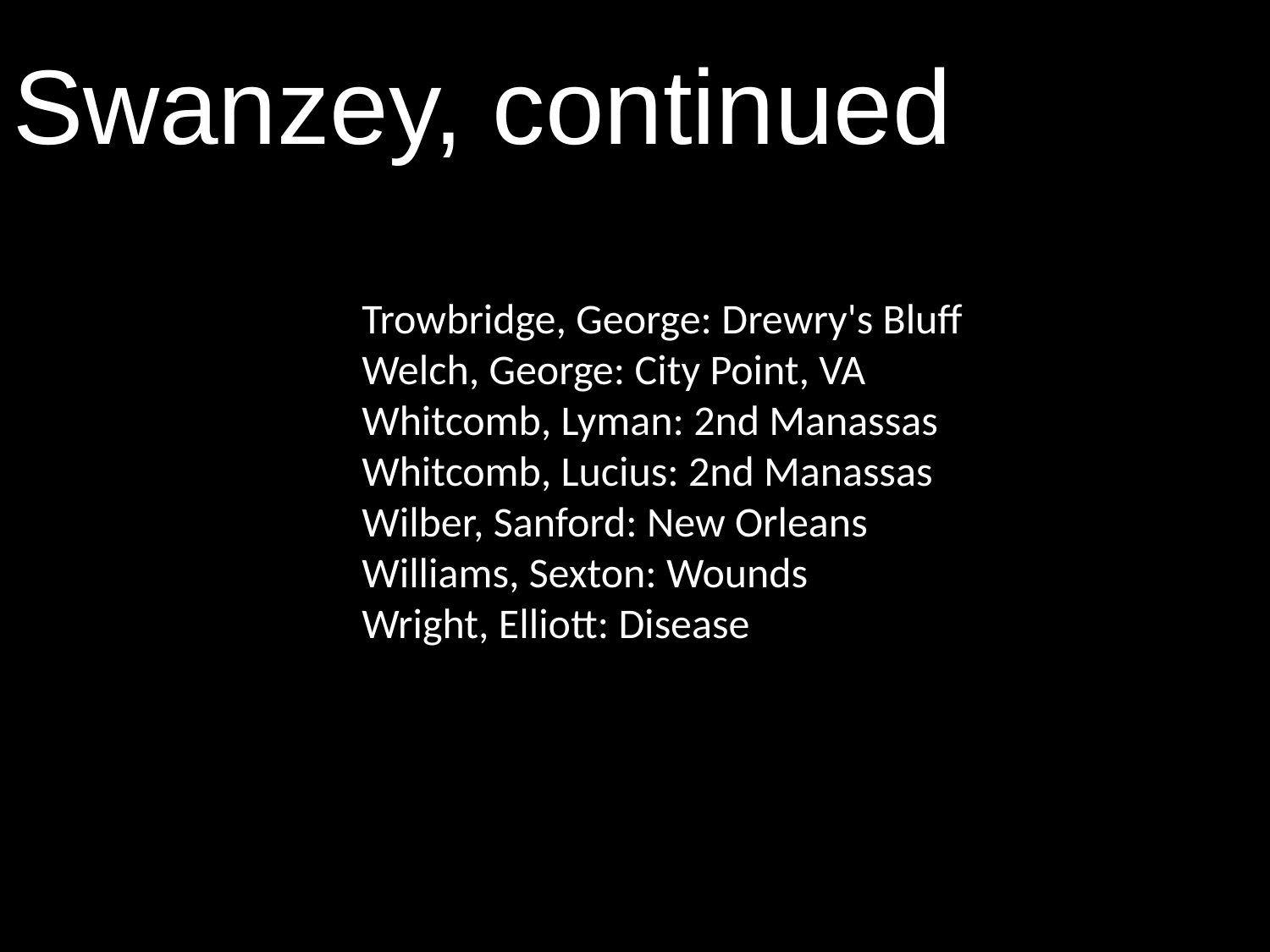

# Swanzey, continued
Trowbridge, George: Drewry's Bluff Welch, George: City Point, VA Whitcomb, Lyman: 2nd Manassas Whitcomb, Lucius: 2nd Manassas Wilber, Sanford: New Orleans Williams, Sexton: Wounds
Wright, Elliott: Disease